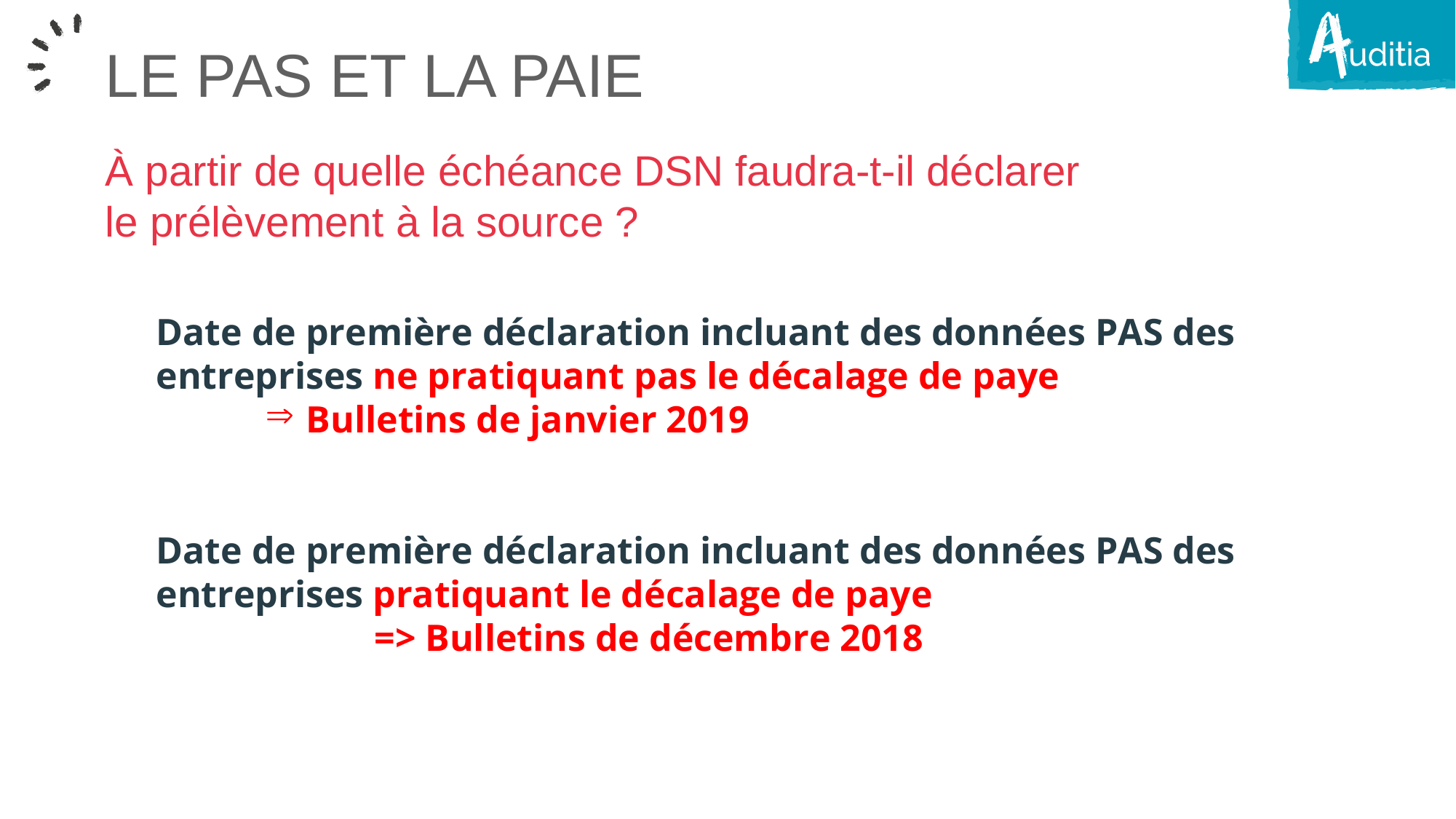

LE PAS ET LA paie
À partir de quelle échéance DSN faudra-t-il déclarer le prélèvement à la source ?

Date de première déclaration incluant des données PAS des entreprises ne pratiquant pas le décalage de paye
Bulletins de janvier 2019

Date de première déclaration incluant des données PAS des entreprises pratiquant le décalage de paye
		=> Bulletins de décembre 2018